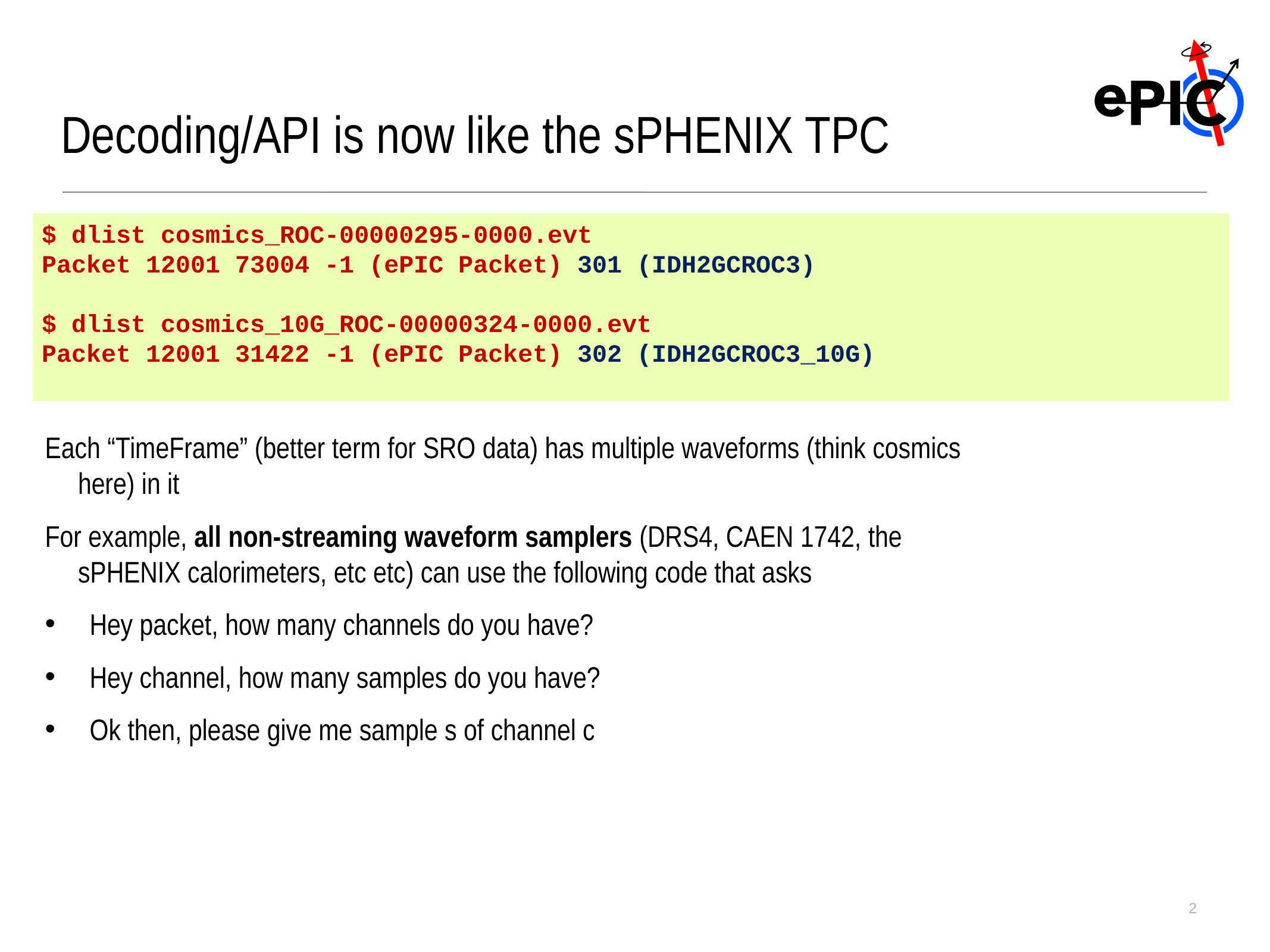

Decoding/API is now like the sPHENIX TPC
$ dlist cosmics_ROC-00000295-0000.evt
Packet 12001 73004 -1 (ePIC Packet) 301 (IDH2GCROC3)

$ dlist cosmics_10G_ROC-00000324-0000.evt
Packet 12001 31422 -1 (ePIC Packet) 302 (IDH2GCROC3_10G)

Each “TimeFrame” (better term for SRO data) has multiple waveforms (think cosmics here) in it
For example, all non-streaming waveform samplers (DRS4, CAEN 1742, the sPHENIX calorimeters, etc etc) can use the following code that asks
Hey packet, how many channels do you have?
Hey channel, how many samples do you have?
Ok then, please give me sample s of channel c

2